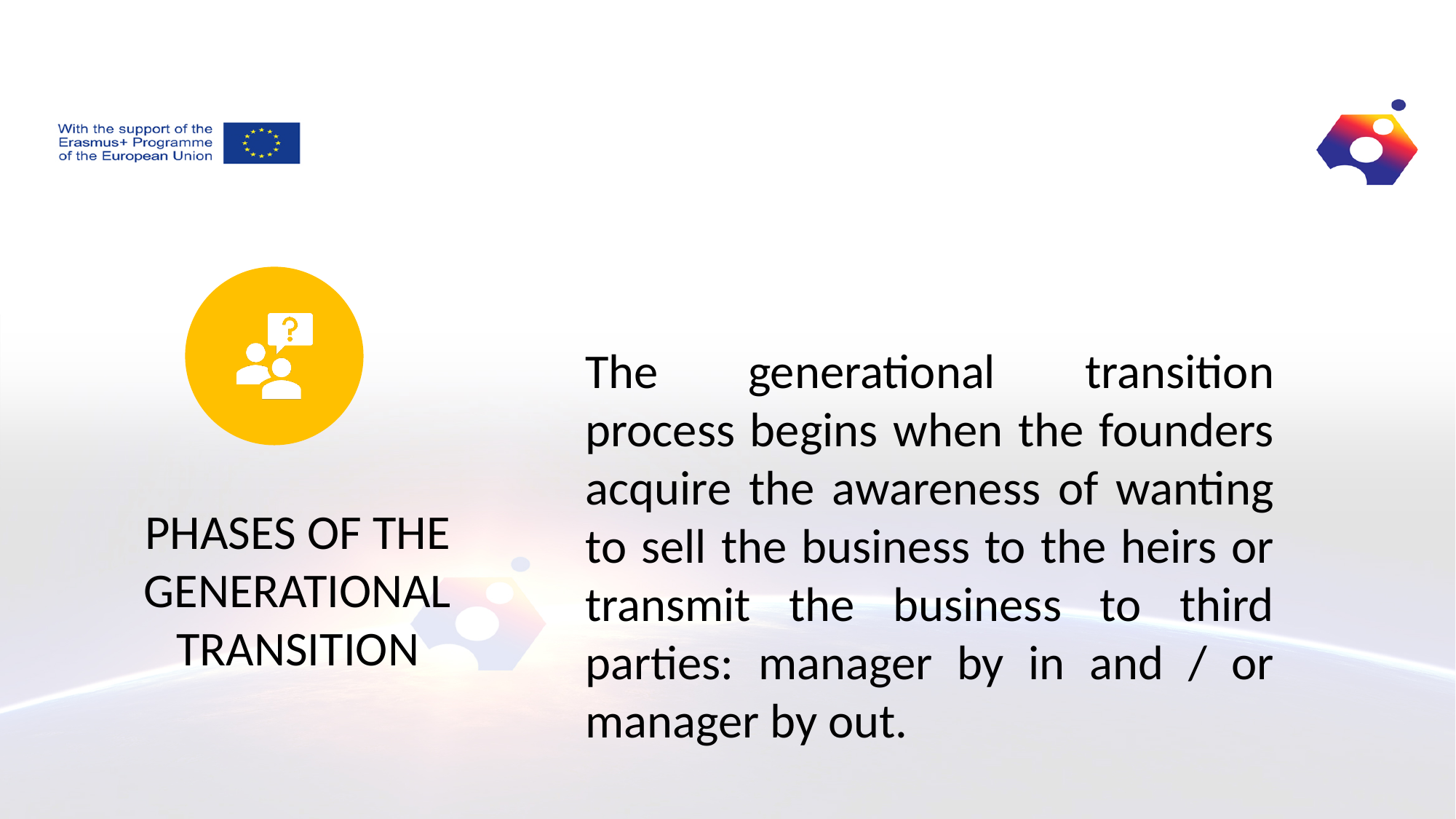

The generational transition process begins when the founders acquire the awareness of wanting to sell the business to the heirs or transmit the business to third parties: manager by in and / or manager by out.

Phases of the generational transition